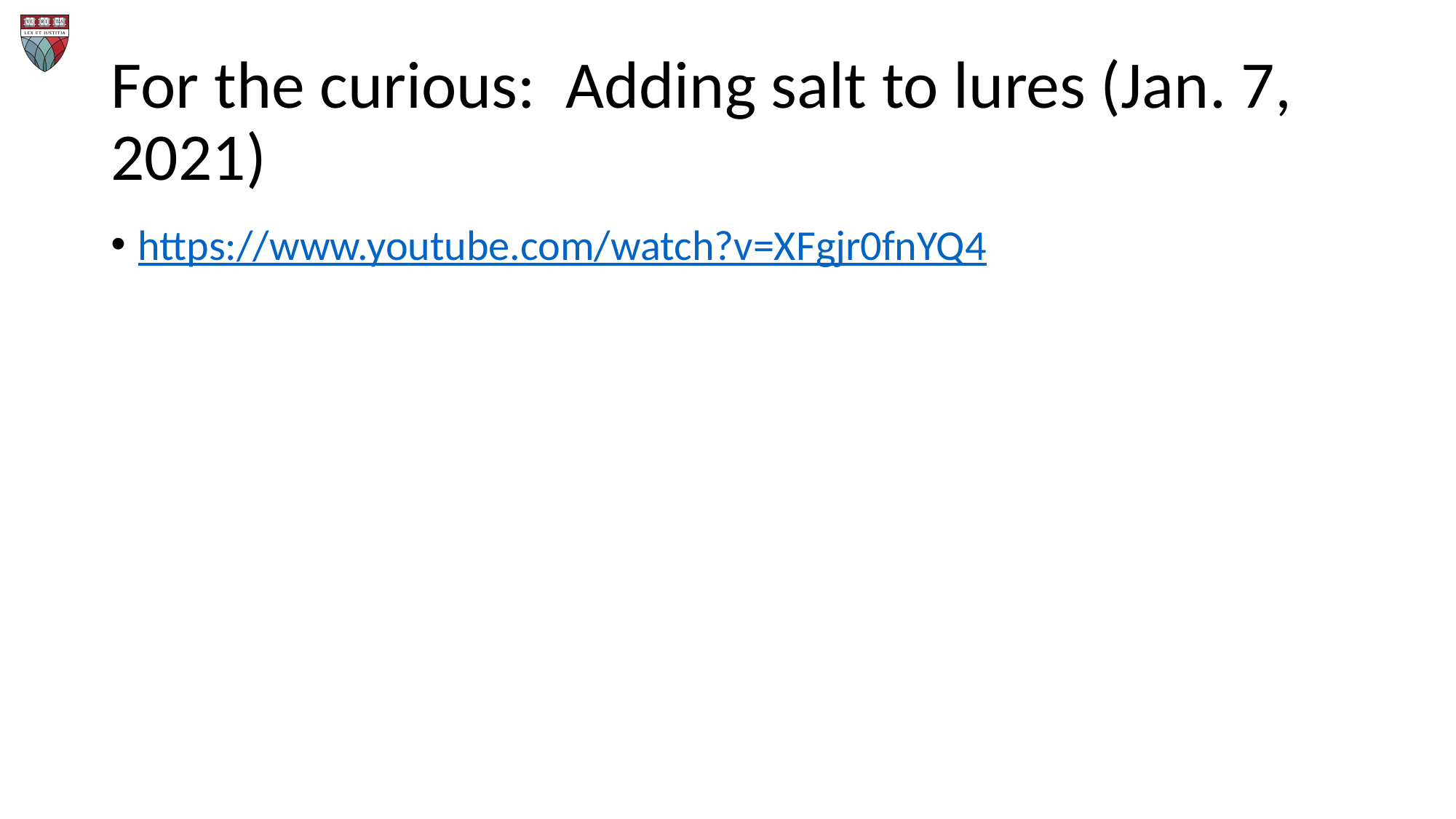

# For the curious:  Adding salt to lures (Jan. 7, 2021)
https://www.youtube.com/watch?v=XFgjr0fnYQ4